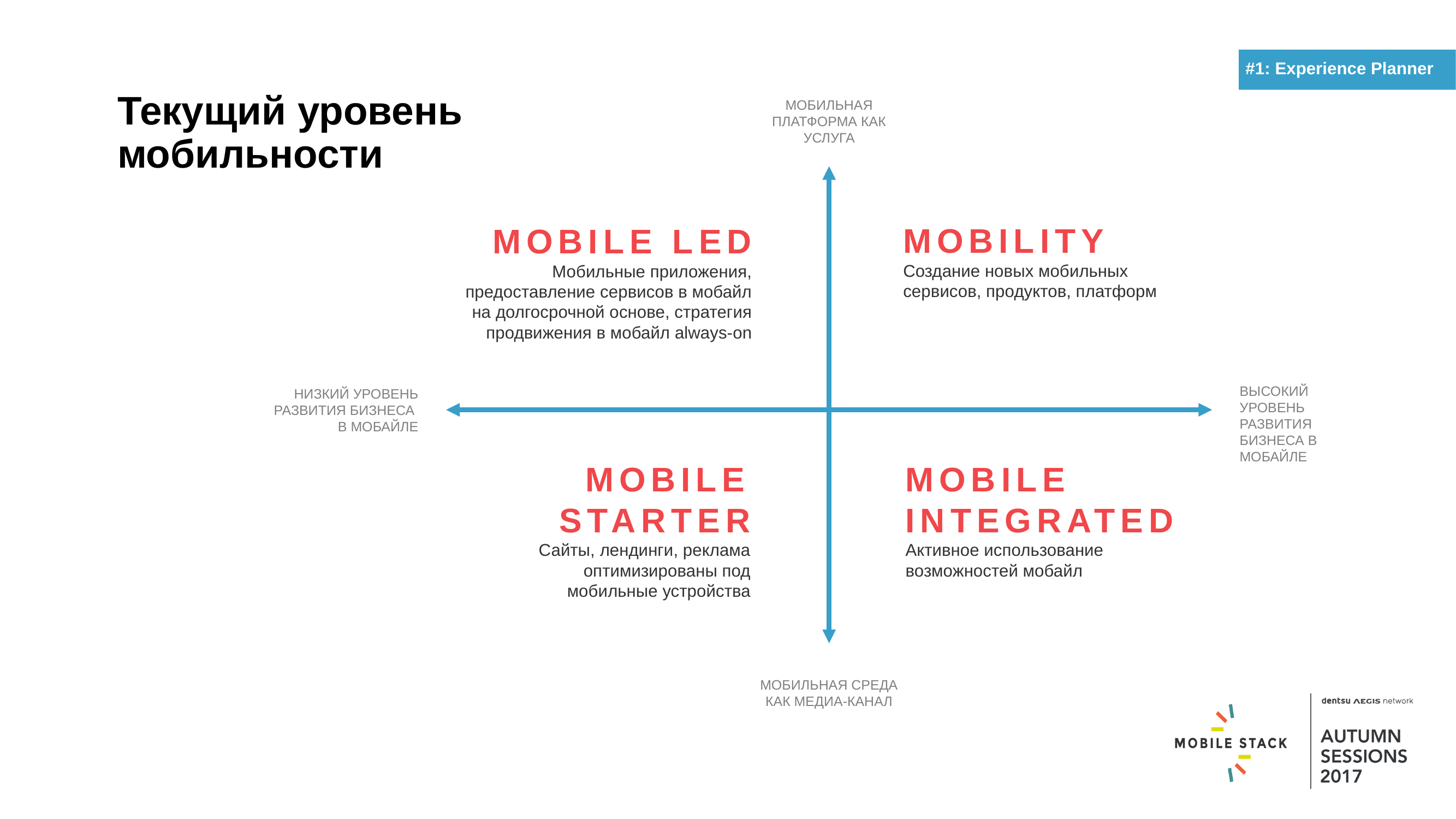

#1: Experience Planner
Текущий уровень мобильности
МОБИЛЬНАЯ ПЛАТФОРМА КАК УСЛУГА

MOBILITY
Создание новых мобильных сервисов, продуктов, платформ
MOBILE LED
Мобильные приложения, предоставление сервисов в мобайл на долгосрочной основе, стратегия продвижения в мобайл always-on
НИЗКИЙ УРОВЕНЬ РАЗВИТИЯ БИЗНЕСА
В МОБАЙЛЕ
ВЫСОКИЙ УРОВЕНЬ РАЗВИТИЯ БИЗНЕСА В МОБАЙЛЕ

MOBILE STARTER
Сайты, лендинги, реклама оптимизированы под мобильные устройства
MOBILE INTEGRATED
Активное использование возможностей мобайл
МОБИЛЬНАЯ СРЕДА КАК МЕДИА-КАНАЛ